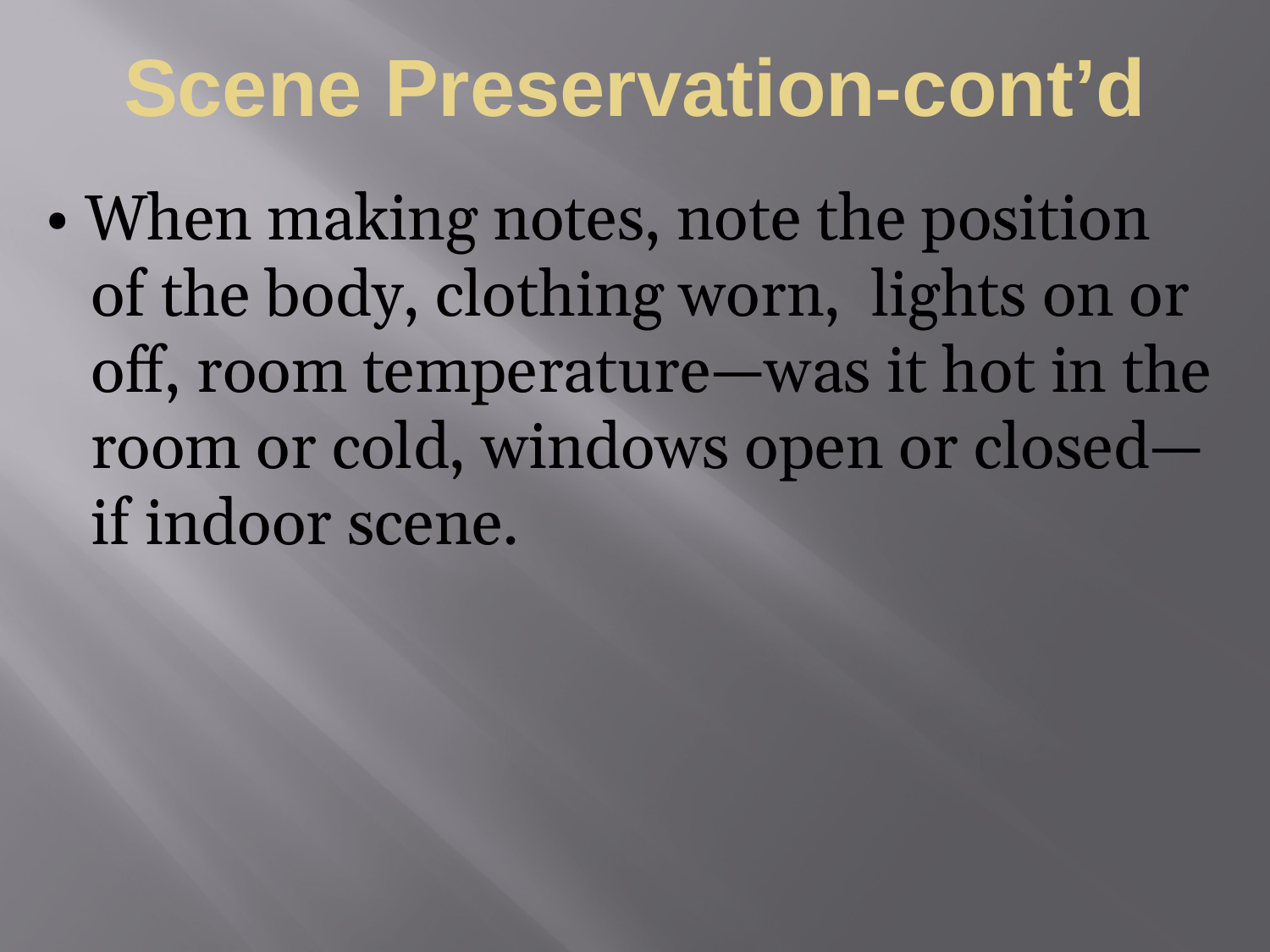

# Scene Preservation-cont’d
• When making notes, note the position of the body, clothing worn,  lights on or off, room temperature—was it hot in the room or cold, windows open or closed—if indoor scene.